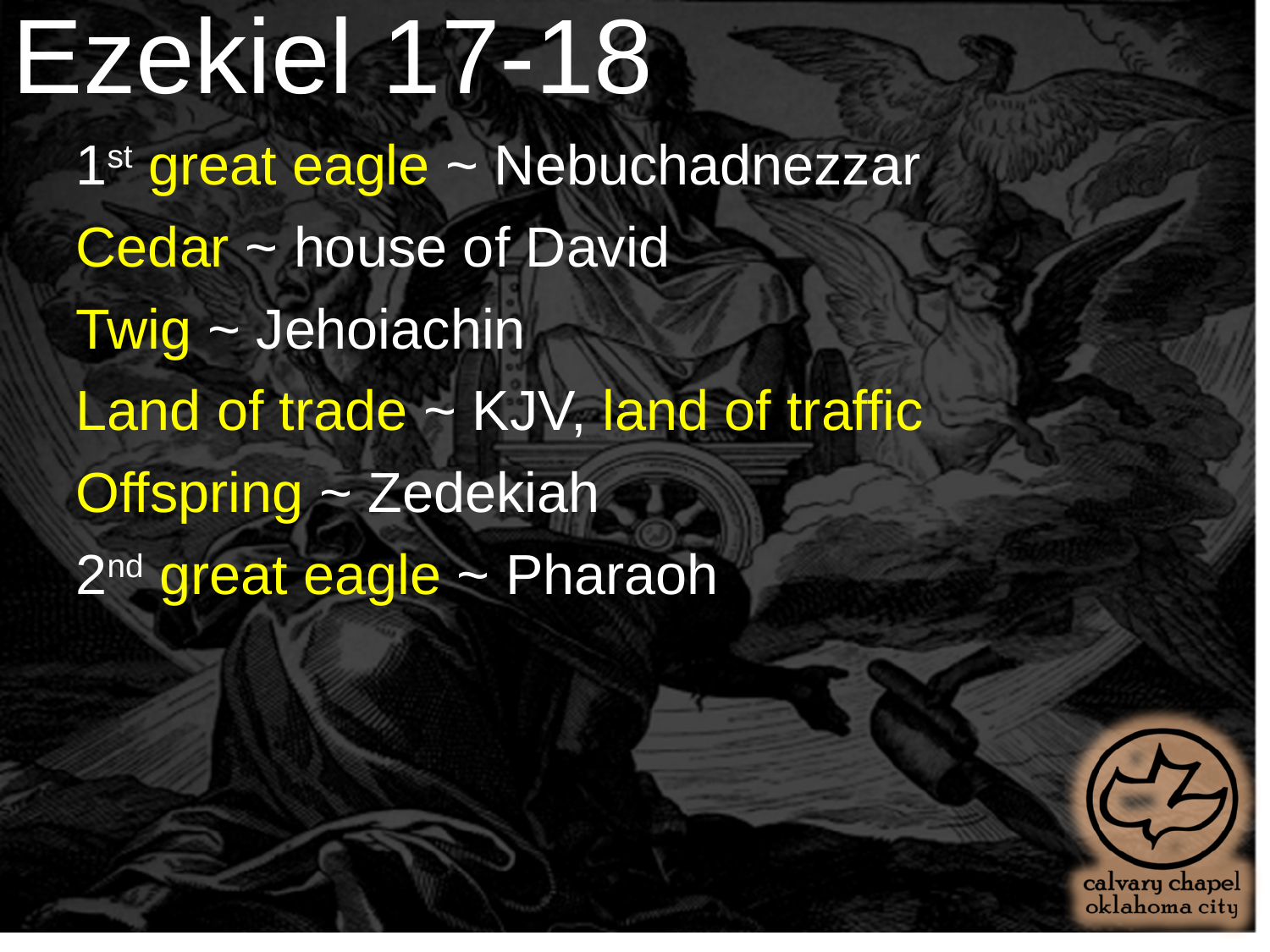

Ezekiel 17-18
1st great eagle ~ Nebuchadnezzar
Cedar ~ house of David
Twig ~ Jehoiachin
Land of trade ~ KJV, land of traffic
Offspring ~ Zedekiah
2nd great eagle ~ Pharaoh